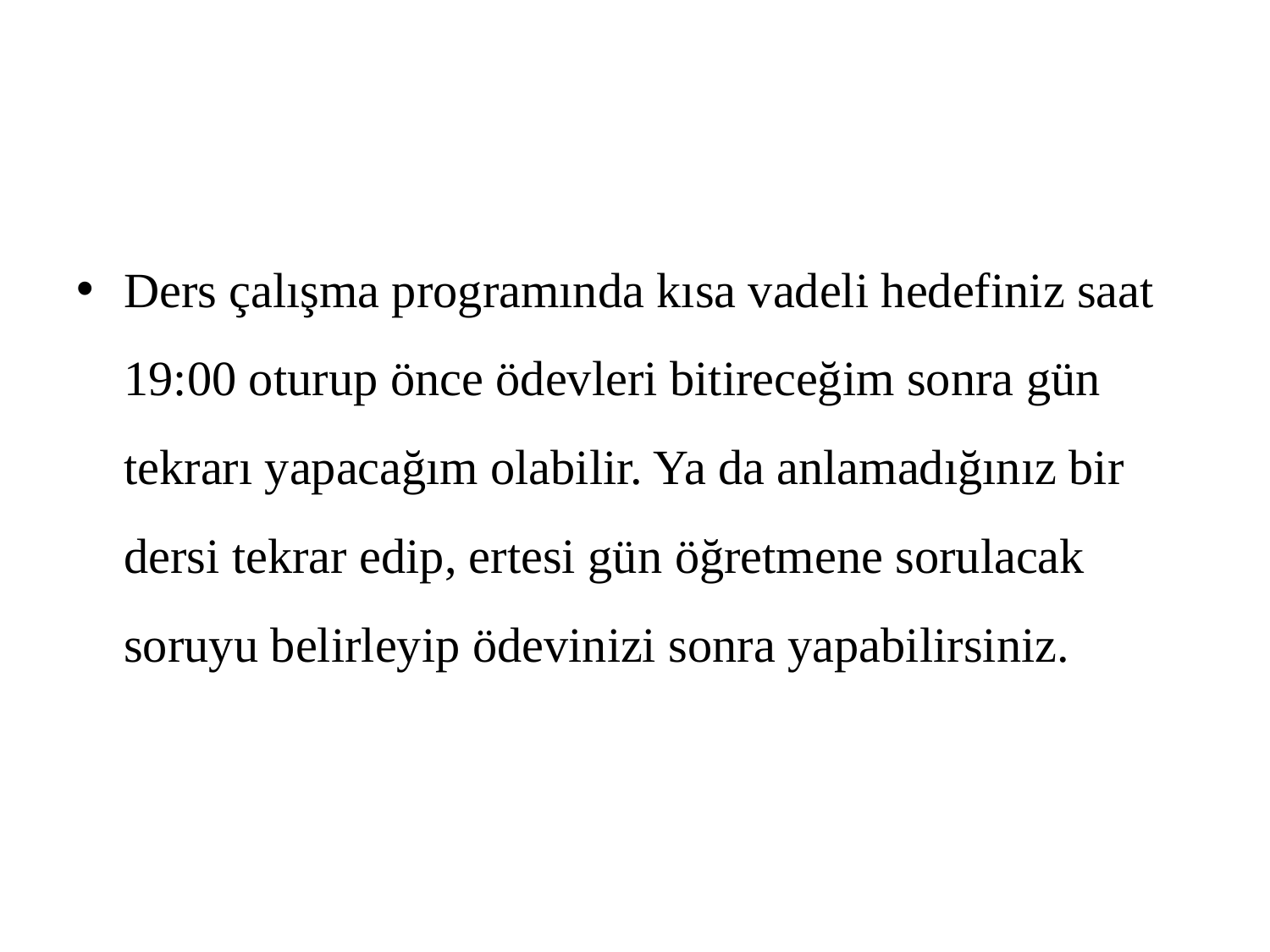

Ders çalışma programında kısa vadeli hedefiniz saat 19:00 oturup önce ödevleri bitireceğim sonra gün tekrarı yapacağım olabilir. Ya da anlamadığınız bir dersi tekrar edip, ertesi gün öğretmene sorulacak soruyu belirleyip ödevinizi sonra yapabilirsiniz.